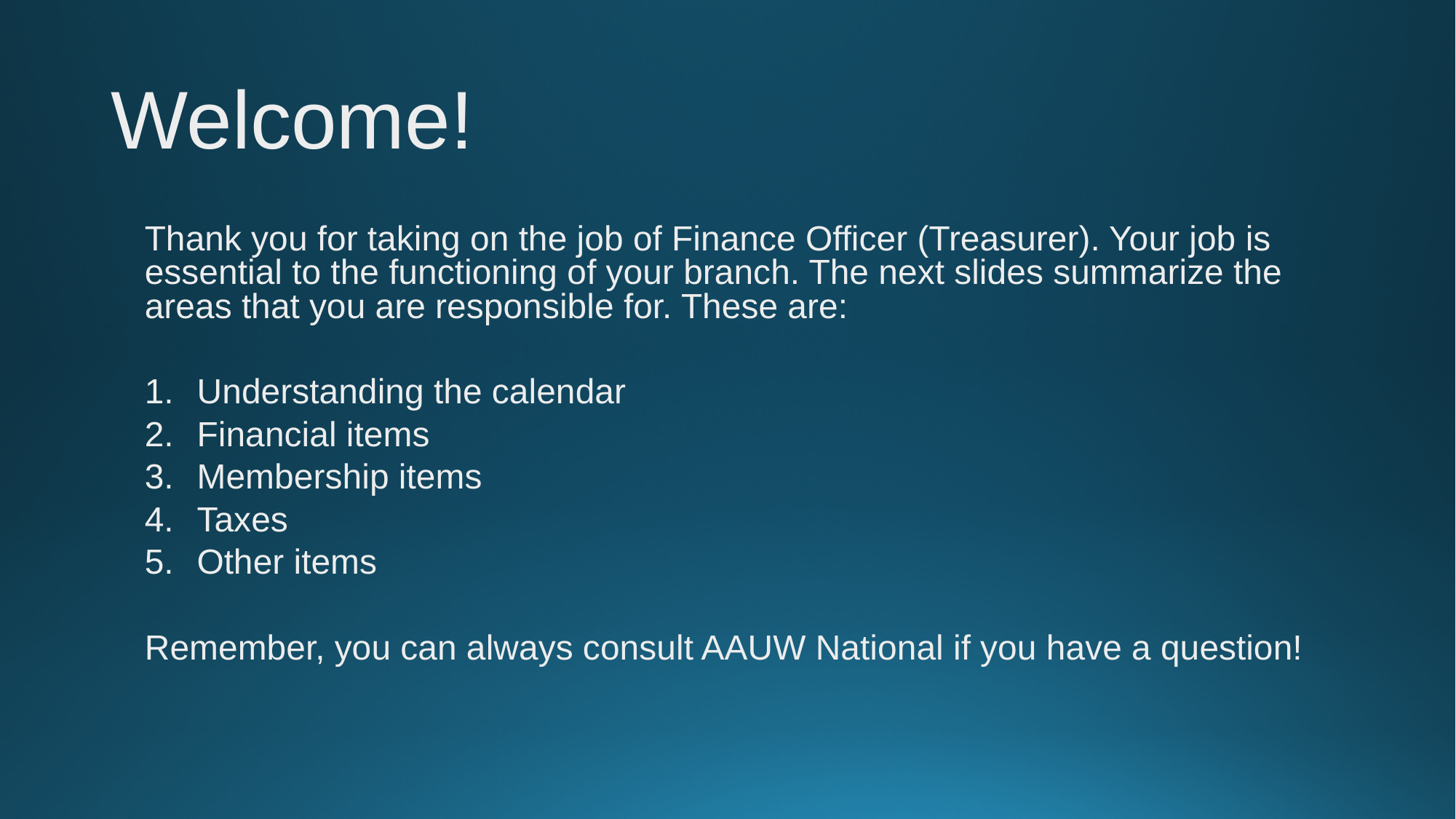

Welcome!
Thank you for taking on the job of Finance Officer (Treasurer). Your job is essential to the functioning of your branch. The next slides summarize the areas that you are responsible for. These are:

Understanding the calendar
Financial items
Membership items
Taxes
Other items

Remember, you can always consult AAUW National if you have a question!